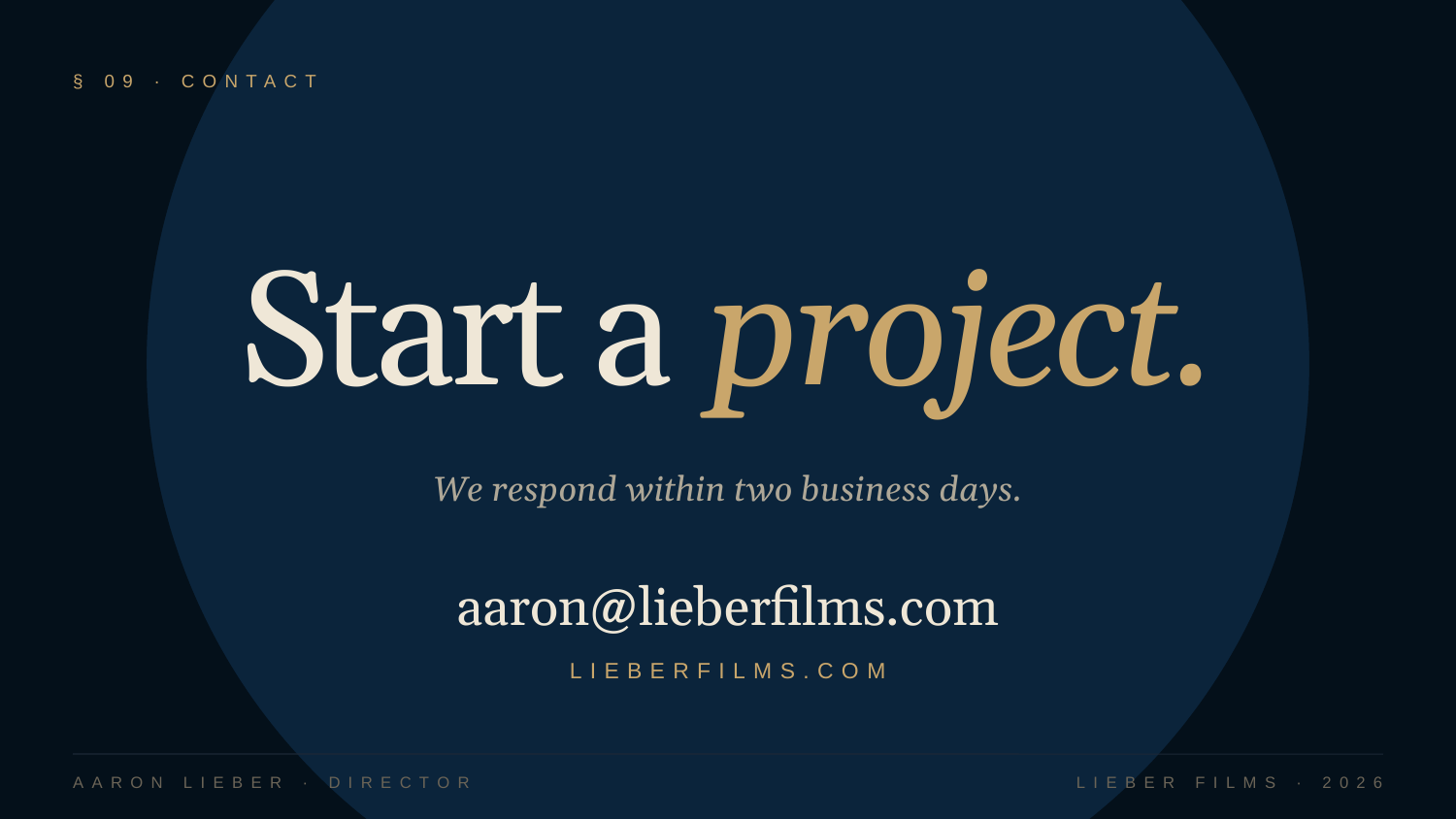

§ 09 · CONTACT
Start a project.
We respond within two business days.
aaron@lieberfilms.com
LIEBERFILMS.COM

AARON LIEBER · DIRECTOR
LIEBER FILMS · 2026